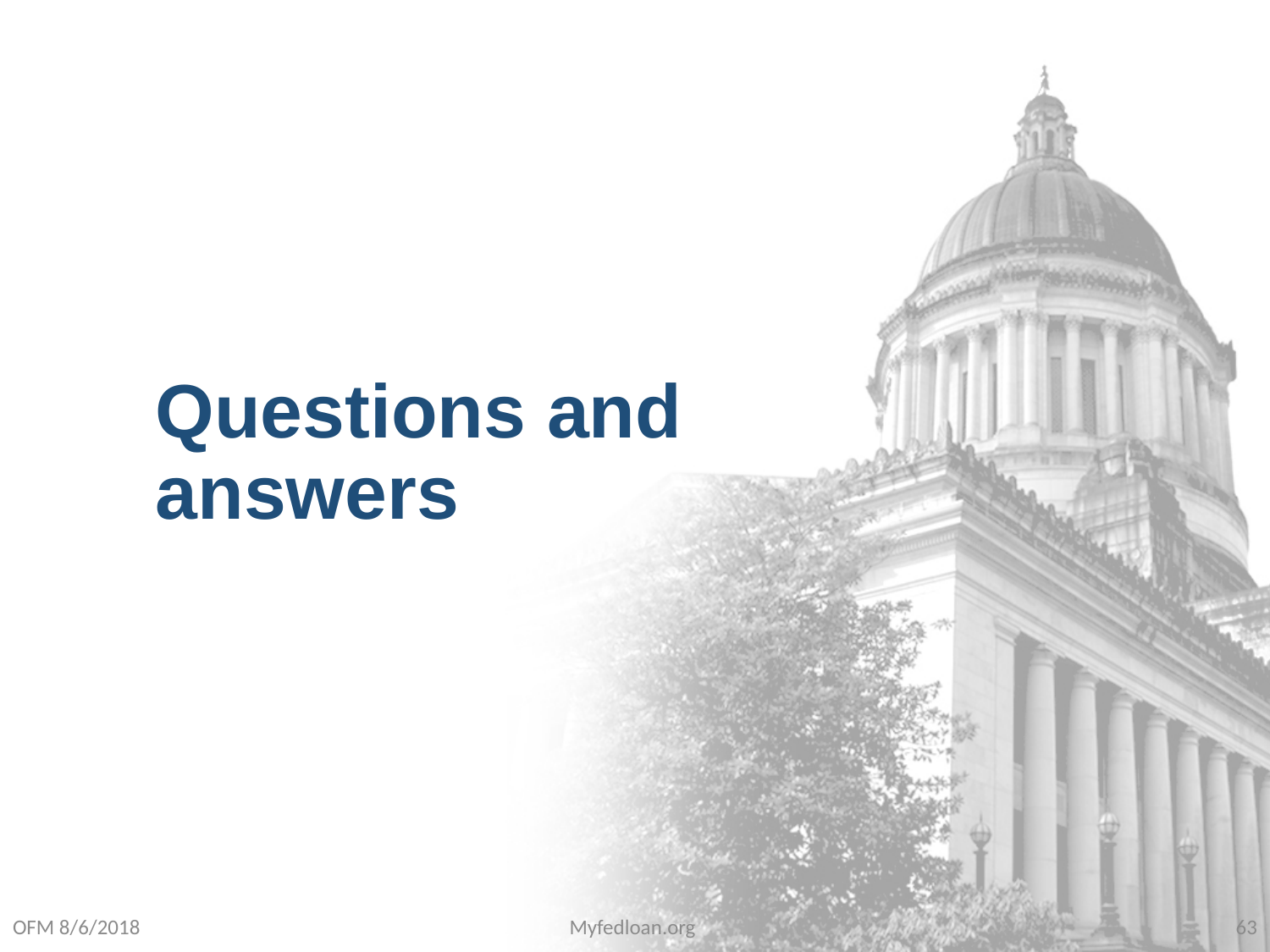

Questions and answers
OFM 8/6/2018
Myfedloan.org
63